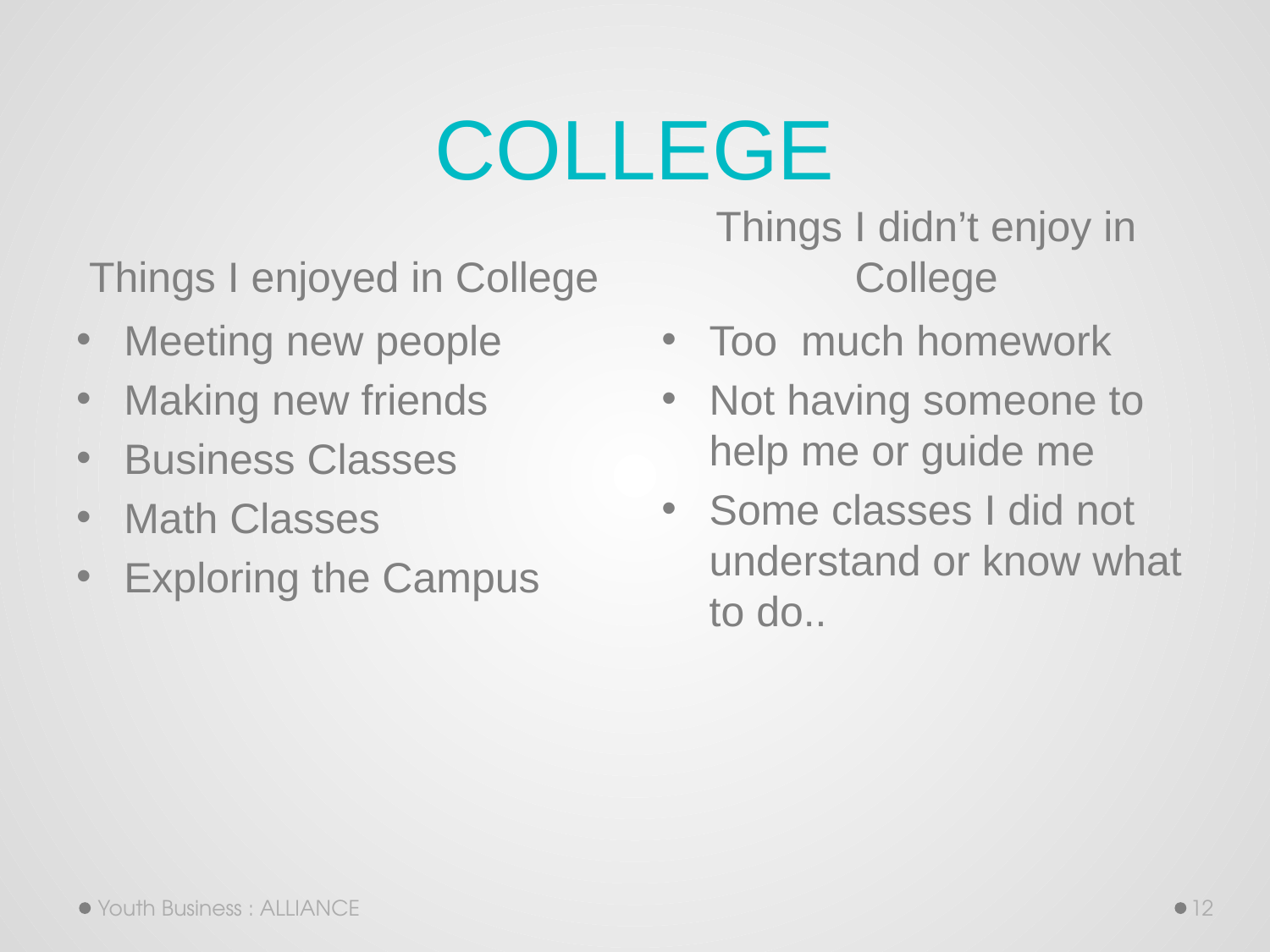

# College
Things I enjoyed in College
Things I didn’t enjoy in College
Meeting new people
Making new friends
Business Classes
Math Classes
Exploring the Campus

Too  much homework
Not having someone to help me or guide me
Some classes I did not understand or know what to do..

Youth Business : ALLIANCE
12